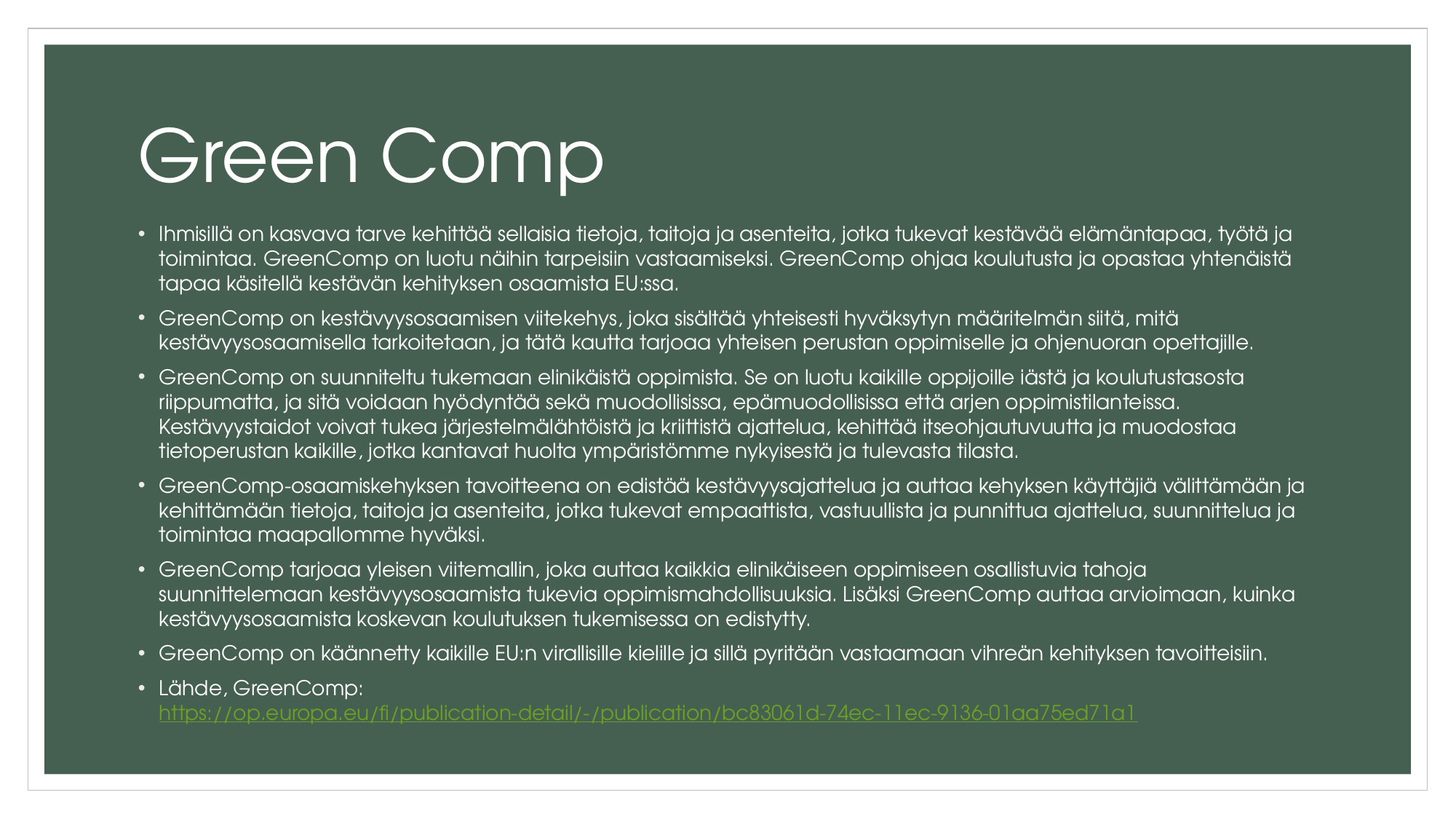

# Green Comp
Ihmisillä on kasvava tarve kehittää sellaisia tietoja, taitoja ja asenteita, jotka tukevat kestävää elämäntapaa, työtä ja toimintaa. GreenComp on luotu näihin tarpeisiin vastaamiseksi. GreenComp ohjaa koulutusta ja opastaa yhtenäistä tapaa käsitellä kestävän kehityksen osaamista EU:ssa.
GreenComp on kestävyysosaamisen viitekehys, joka sisältää yhteisesti hyväksytyn määritelmän siitä, mitä kestävyysosaamisella tarkoitetaan, ja tätä kautta tarjoaa yhteisen perustan oppimiselle ja ohjenuoran opettajille.
GreenComp on suunniteltu tukemaan elinikäistä oppimista. Se on luotu kaikille oppijoille iästä ja koulutustasosta riippumatta, ja sitä voidaan hyödyntää sekä muodollisissa, epämuodollisissa että arjen oppimistilanteissa. Kestävyystaidot voivat tukea järjestelmälähtöistä ja kriittistä ajattelua, kehittää itseohjautuvuutta ja muodostaa tietoperustan kaikille, jotka kantavat huolta ympäristömme nykyisestä ja tulevasta tilasta.
GreenComp-osaamiskehyksen tavoitteena on edistää kestävyysajattelua ja auttaa kehyksen käyttäjiä välittämään ja kehittämään tietoja, taitoja ja asenteita, jotka tukevat empaattista, vastuullista ja punnittua ajattelua, suunnittelua ja toimintaa maapallomme hyväksi.
GreenComp tarjoaa yleisen viitemallin, joka auttaa kaikkia elinikäiseen oppimiseen osallistuvia tahoja suunnittelemaan kestävyysosaamista tukevia oppimismahdollisuuksia. Lisäksi GreenComp auttaa arvioimaan, kuinka kestävyysosaamista koskevan koulutuksen tukemisessa on edistytty.
GreenComp on käännetty kaikille EU:n virallisille kielille ja sillä pyritään vastaamaan vihreän kehityksen tavoitteisiin.
Lähde, GreenComp: https://op.europa.eu/fi/publication-detail/-/publication/bc83061d-74ec-11ec-9136-01aa75ed71a1